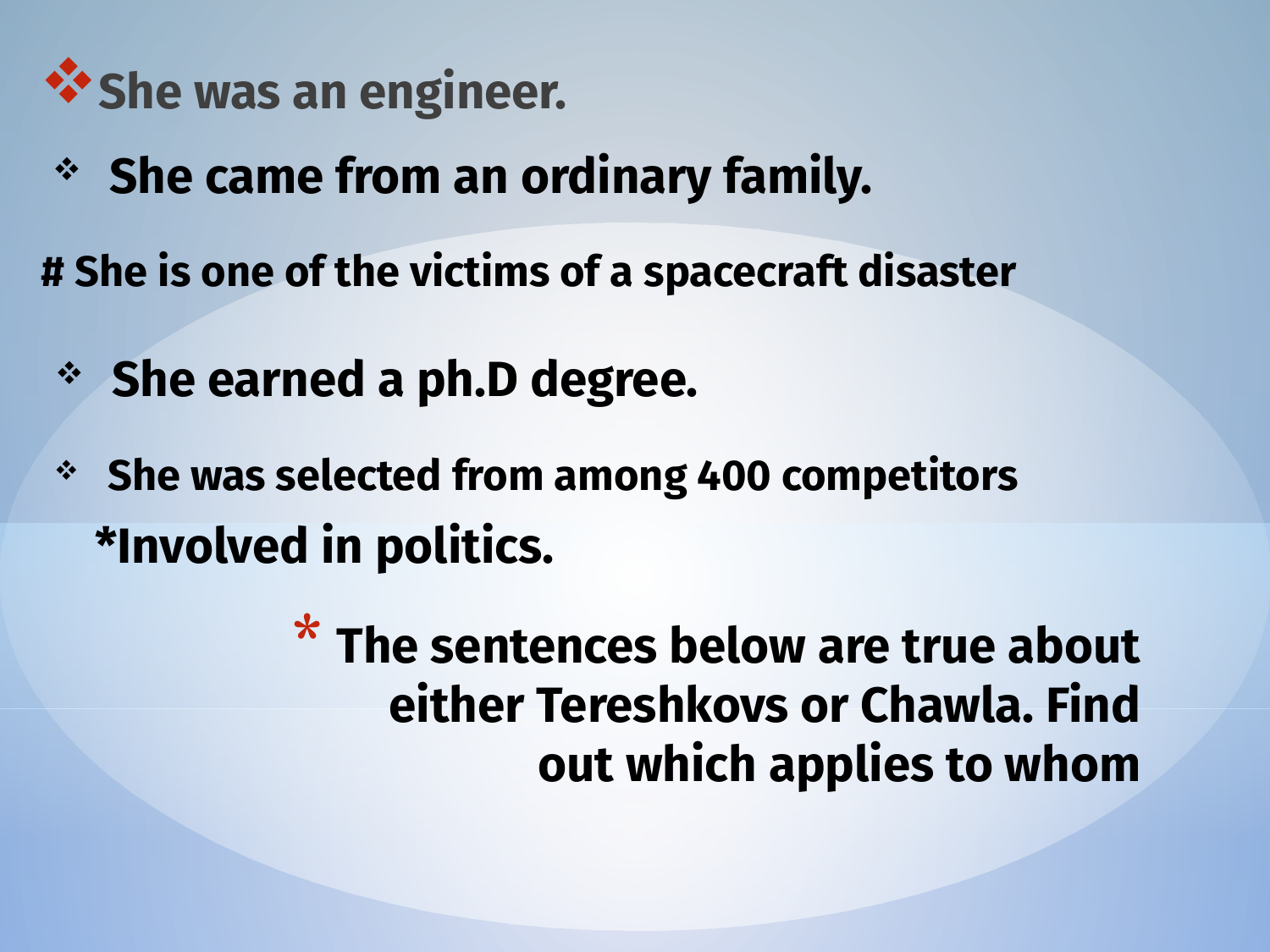

She was an engineer.
She came from an ordinary family.
 # She is one of the victims of a spacecraft disaster
She earned a ph.D degree.
She was selected from among 400 competitors
*Involved in politics.
# The sentences below are true about either Tereshkovs or Chawla. Find out which applies to whom